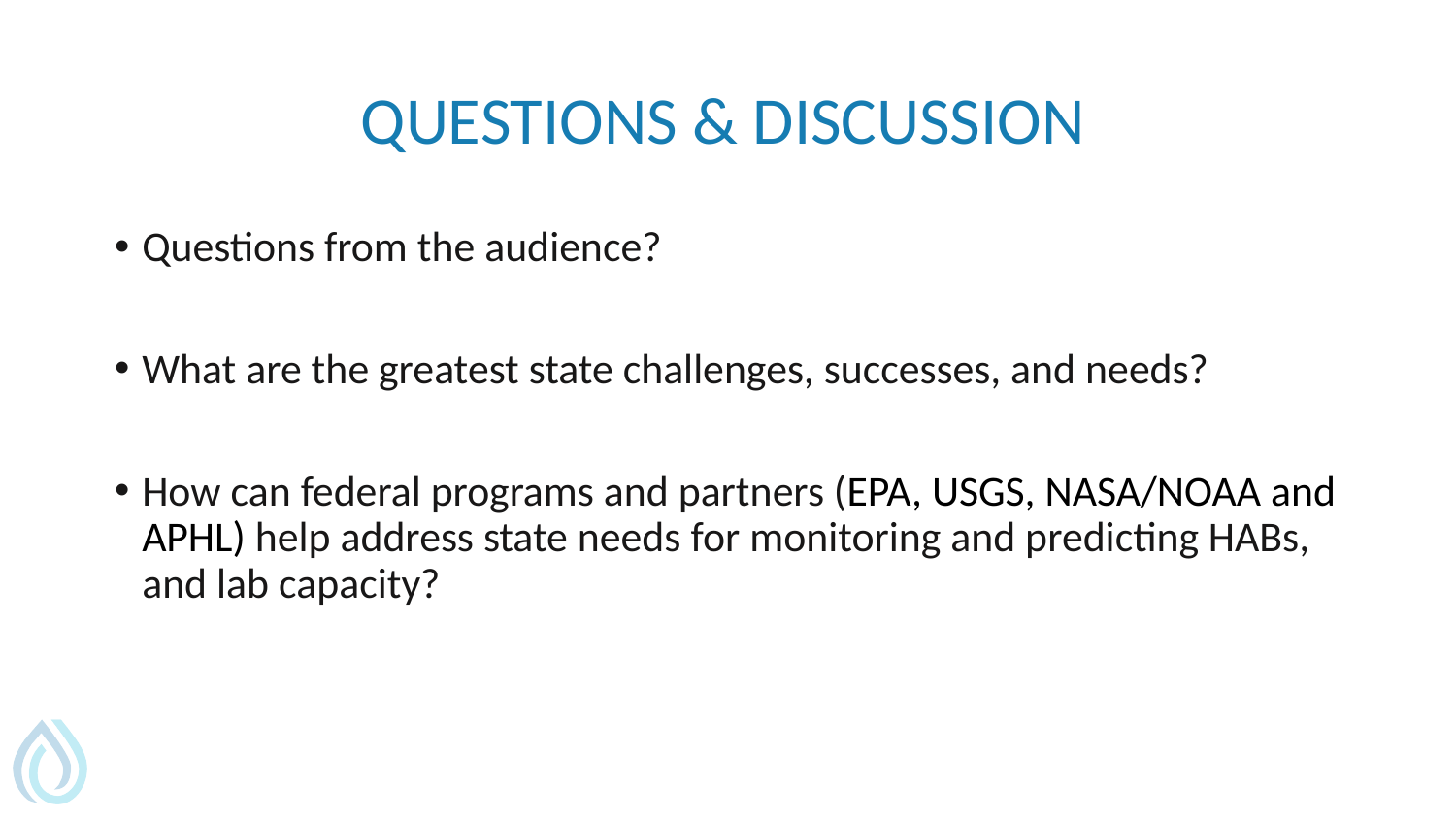

# Questions & Discussion
Questions from the audience?

What are the greatest state challenges, successes, and needs?

How can federal programs and partners (EPA, USGS, NASA/NOAA and APHL) help address state needs for monitoring and predicting HABs, and lab capacity?